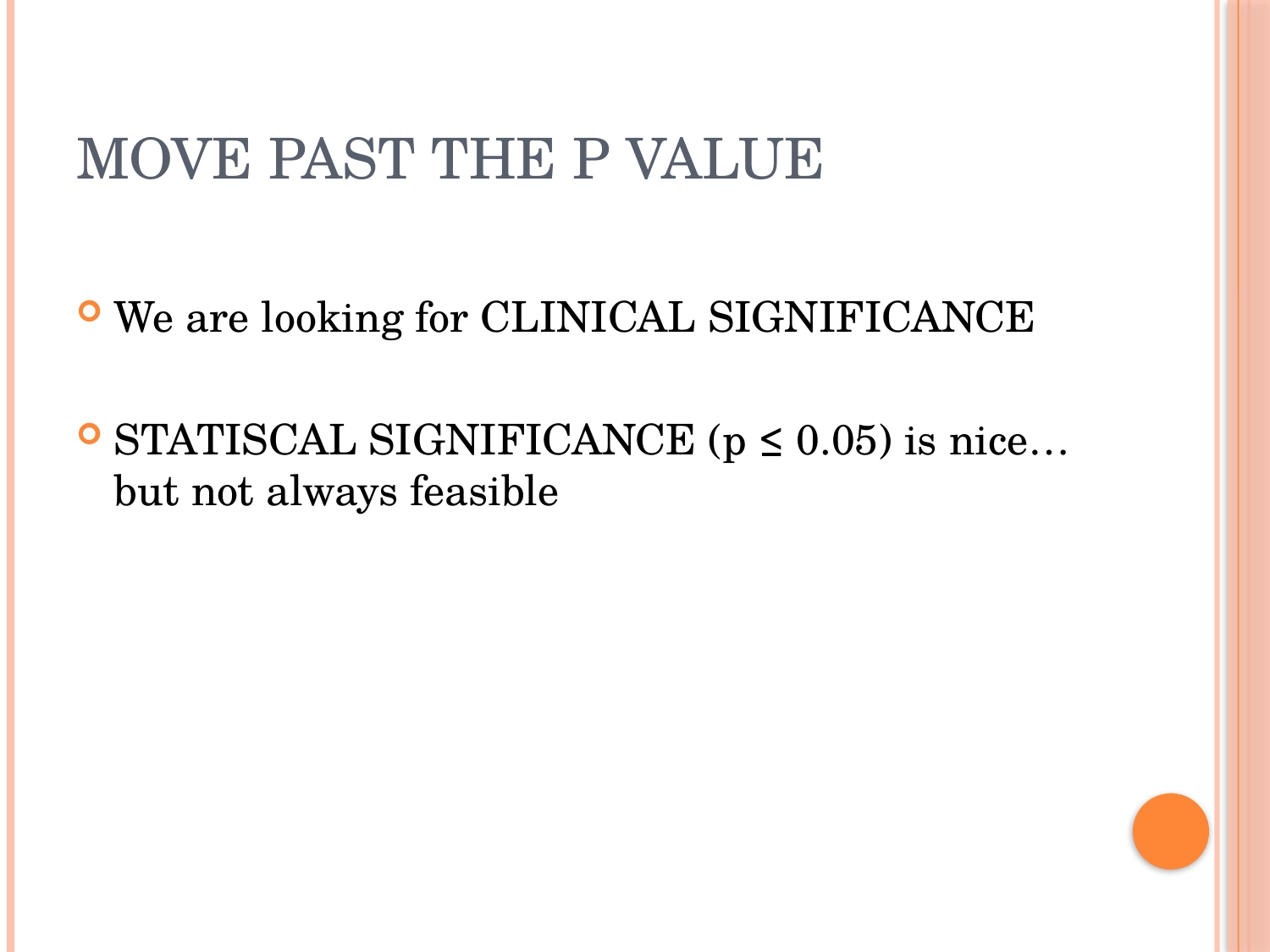

# MOVE PAST THE P VALUE

We are looking for CLINICAL SIGNIFICANCE

STATISCAL SIGNIFICANCE (p ≤ 0.05) is nice…but not always feasible